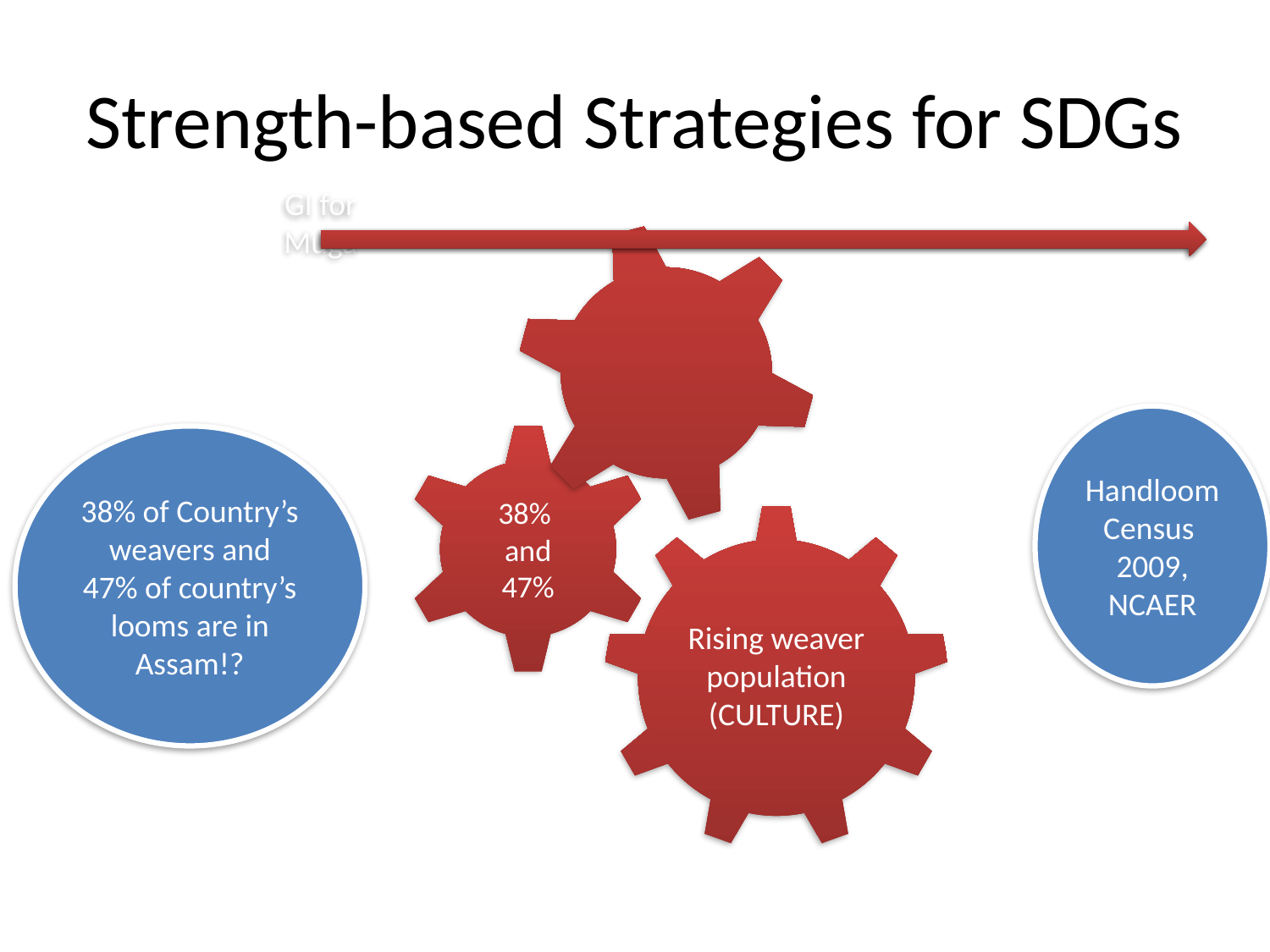

# Strength-based Strategies for SDGs
Rising weaver population (CULTURE)
38%  and 47%
GI for Muga
HandloomCensus  2009, NCAER
38% of Country’s weavers and 47% of country’s looms are in Assam!?